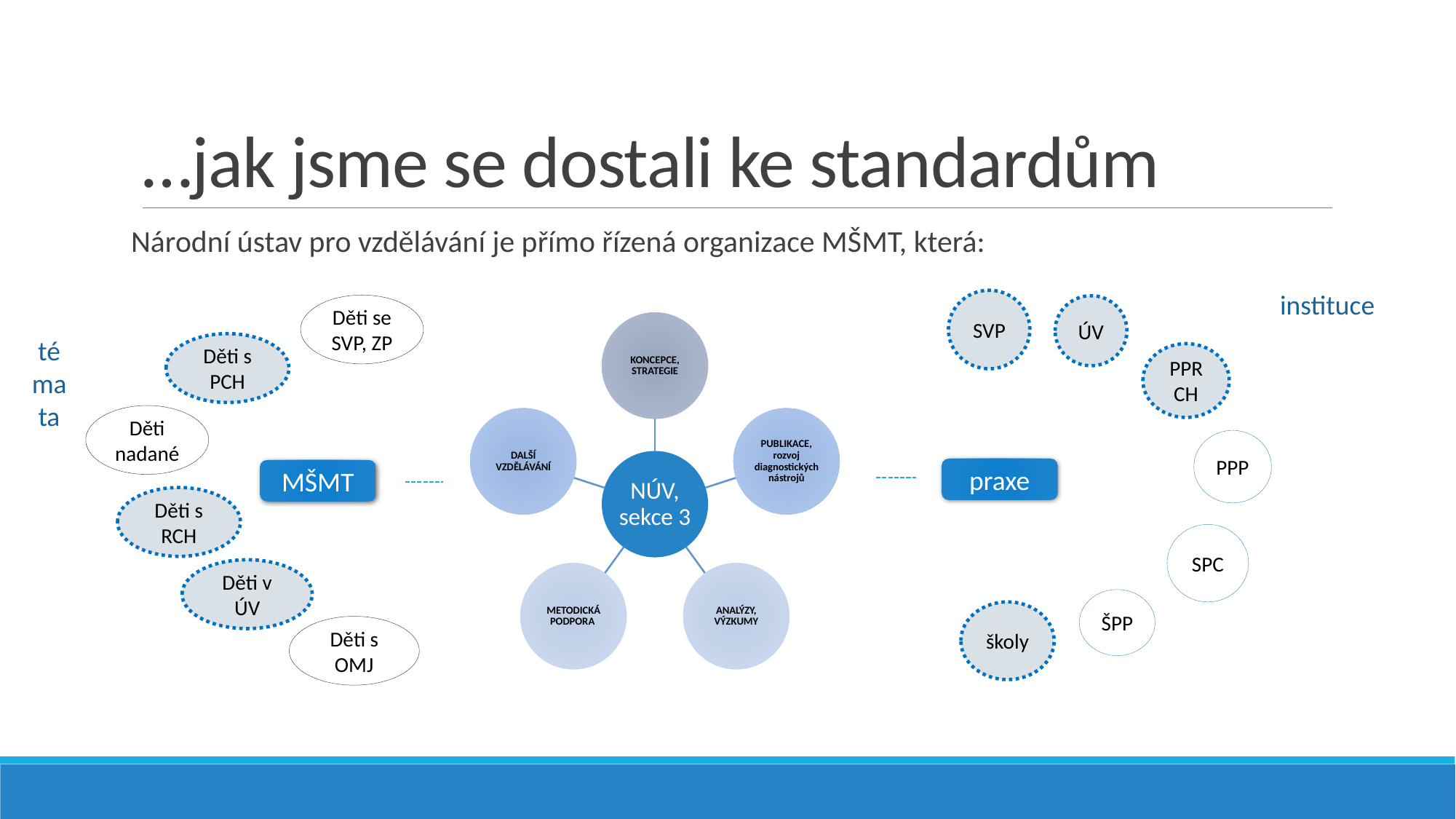

# …jak jsme se dostali ke standardům
Národní ústav pro vzdělávání je přímo řízená organizace MŠMT, která:
instituce
SVP
Děti se SVP, ZP
ÚV
NÚV, sekce 3

KONCEPCE, STRATEGIE

PUBLIKACE, rozvoj diagnostických nástrojů

ANALÝZY, VÝZKUMY

METODICKÁ PODPORA

DALŠÍ VZDĚLÁVÁNÍ
témata
Děti s PCH
PPRCH
Děti nadané
PPP
praxe
MŠMT
Děti s RCH
SPC
Děti v ÚV
ŠPP
školy
Děti s OMJ